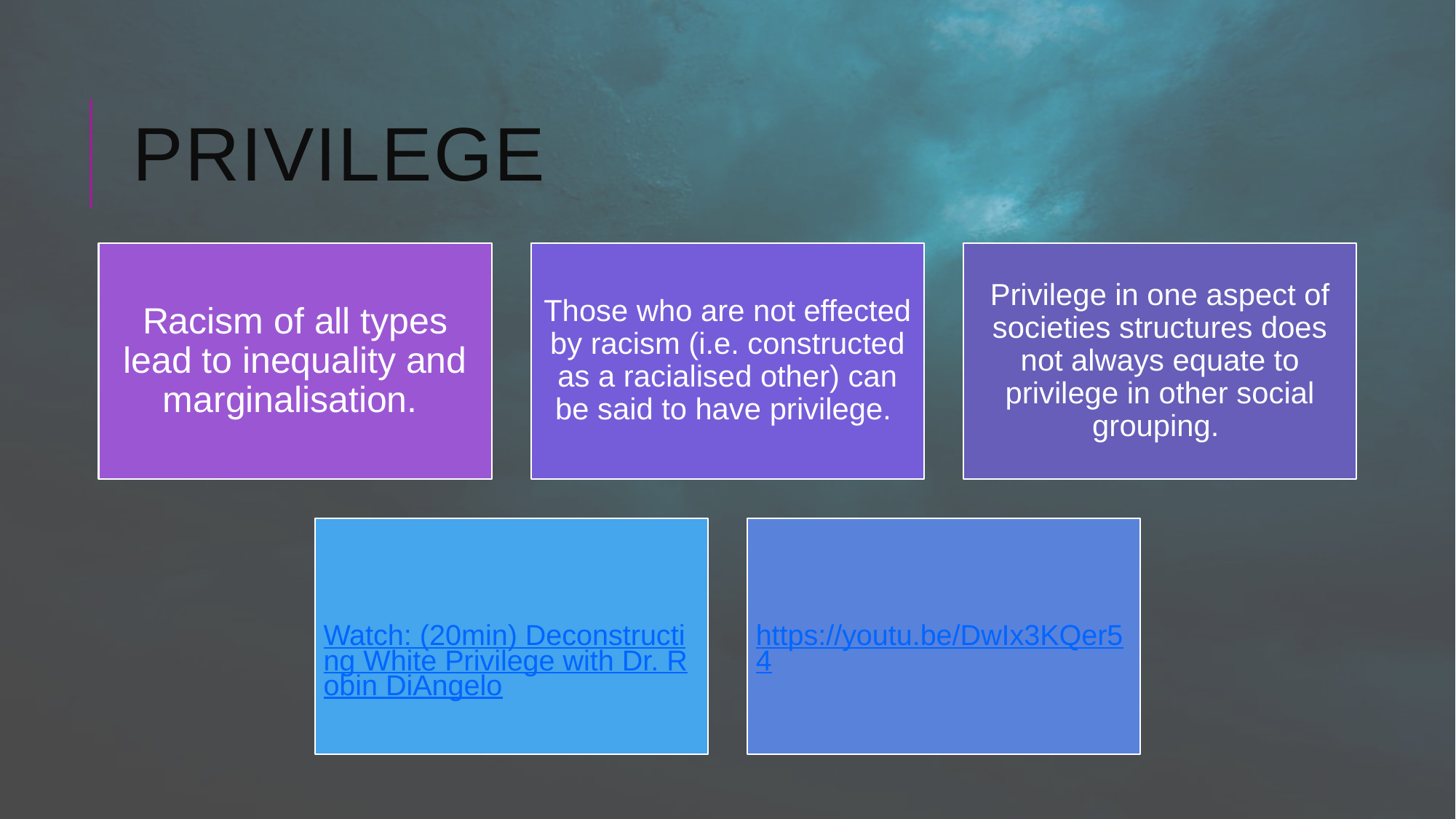

# Privilege
Racism of all types lead to inequality and marginalisation.
Those who are not effected by racism (i.e. constructed as a racialised other) can be said to have privilege.
Privilege in one aspect of societies structures does not always equate to privilege in other social grouping.
Watch: (20min) Deconstructing White Privilege with Dr. Robin DiAngelo
https://youtu.be/DwIx3KQer54